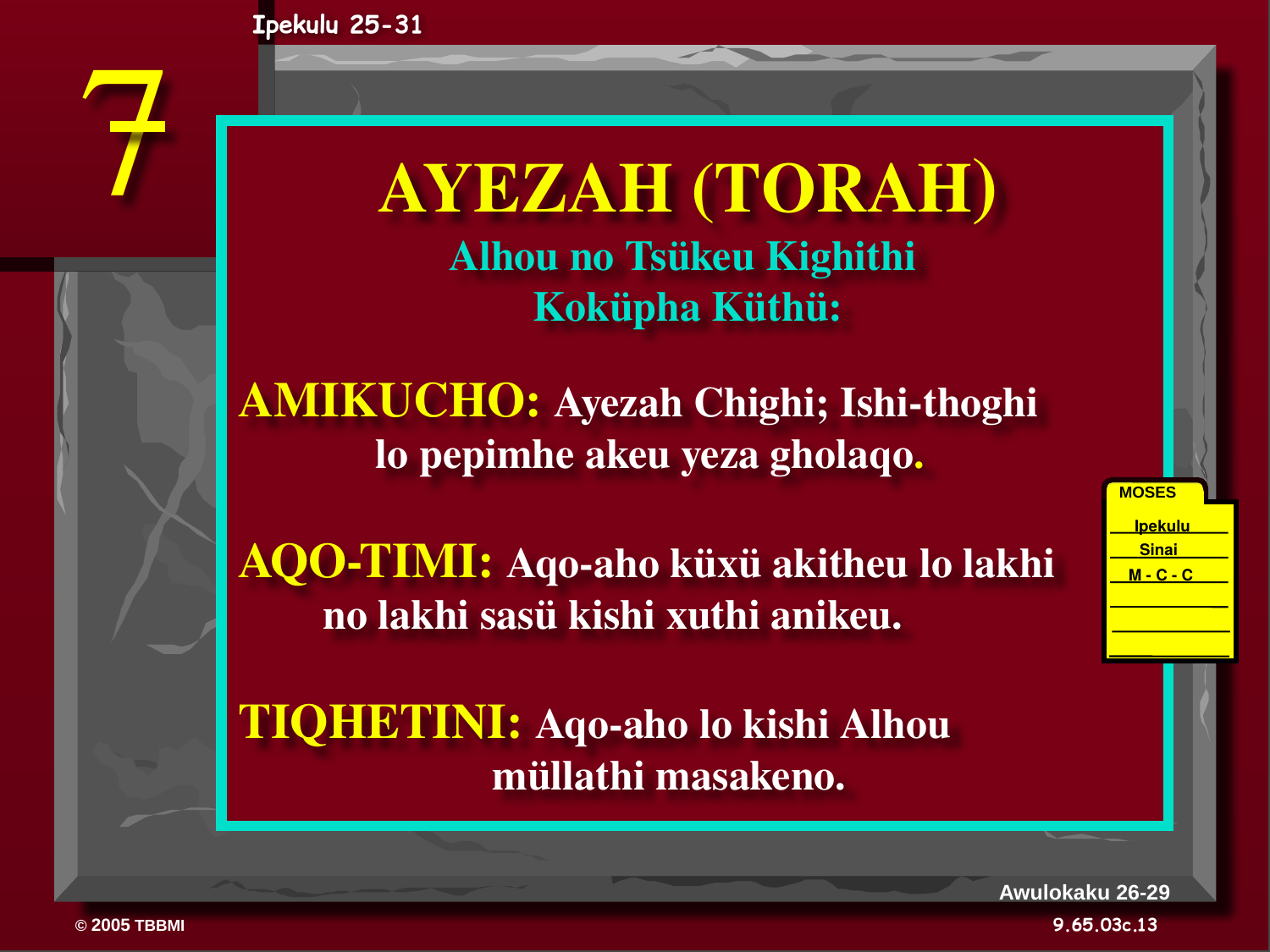

7

Ipekulu 25-31

AYEZAH (TORAH)
Alhou no Tsükeu Kighithi
Koküpha Küthü:

AMIKUCHO: Ayezah Chighi; Ishi-thoghi
             lo pepimhe akeu yeza gholaqo.

AQO-TIMI: Aqo-aho küxü akitheu lo lakhi
        no lakhi sasü kishi xuthi anikeu.

TIQHETINI: Aqo-aho lo kishi Alhou
                        müllathi masakeno.
MOSES

Ipekulu

Sinai

M - C - C

40

Awulokaku 26-29
13